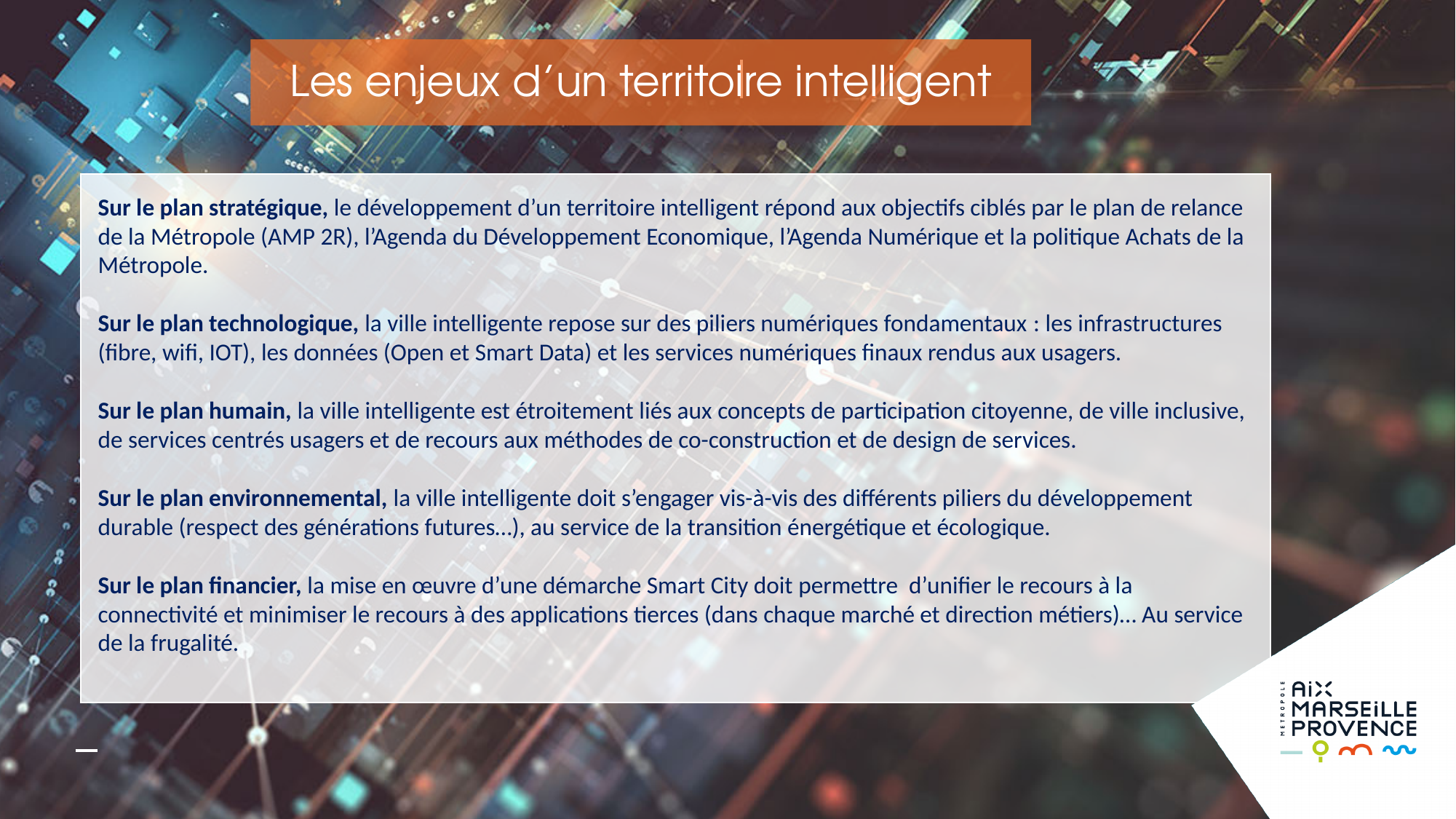

Les enjeux d’un territoire intelligent
Sur le plan stratégique, le développement d’un territoire intelligent répond aux objectifs ciblés par le plan de relance de la Métropole (AMP 2R), l’Agenda du Développement Economique, l’Agenda Numérique et la politique Achats de la Métropole.

Sur le plan technologique, la ville intelligente repose sur des piliers numériques fondamentaux : les infrastructures (fibre, wifi, IOT), les données (Open et Smart Data) et les services numériques finaux rendus aux usagers.

Sur le plan humain, la ville intelligente est étroitement liés aux concepts de participation citoyenne, de ville inclusive, de services centrés usagers et de recours aux méthodes de co-construction et de design de services.

Sur le plan environnemental, la ville intelligente doit s’engager vis-à-vis des différents piliers du développement durable (respect des générations futures…), au service de la transition énergétique et écologique.

Sur le plan financier, la mise en œuvre d’une démarche Smart City doit permettre  d’unifier le recours à la connectivité et minimiser le recours à des applications tierces (dans chaque marché et direction métiers)… Au service de la frugalité.